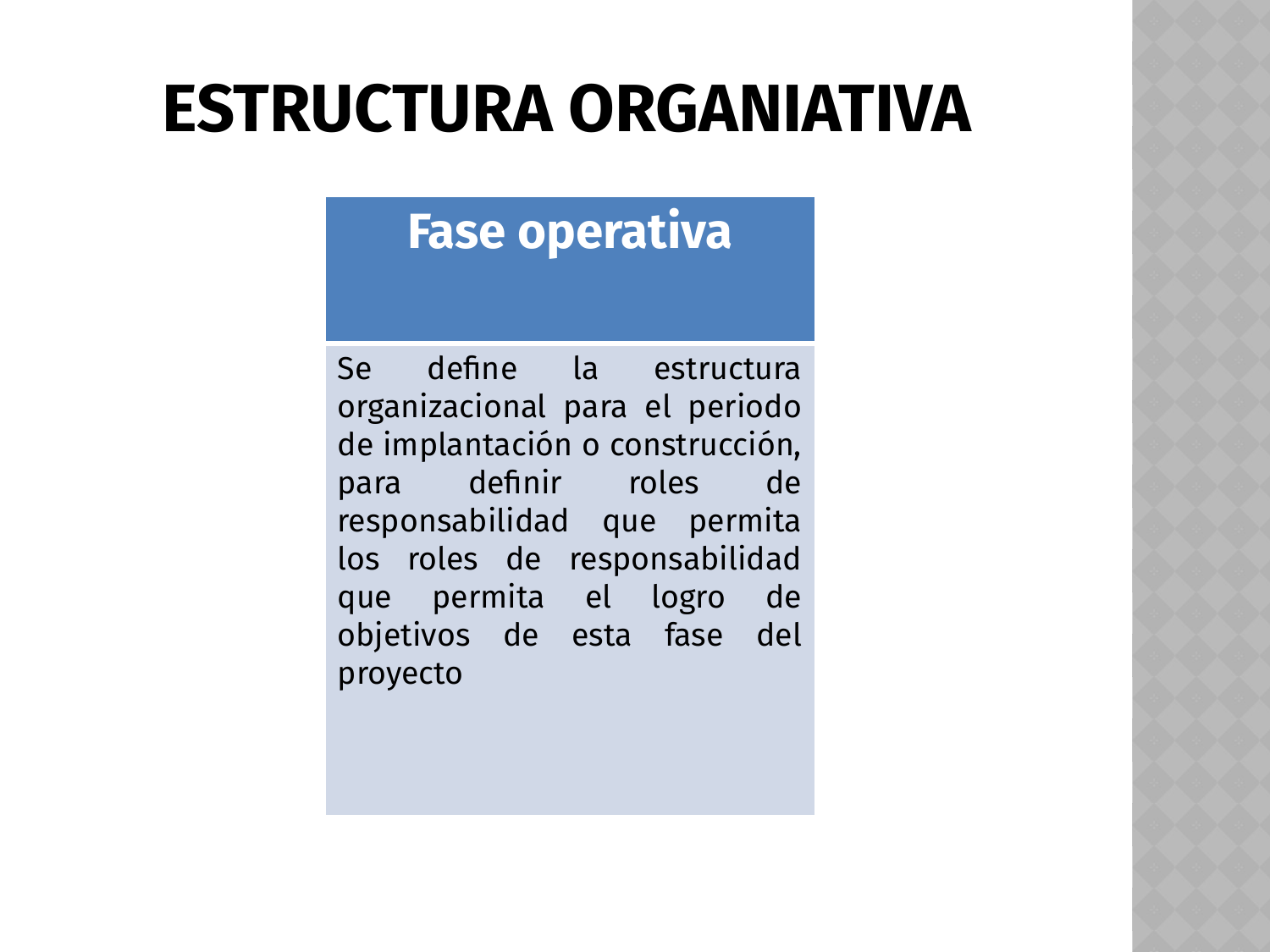

# ESTRUCTURA ORGANIATIVA
| Fase operativa |
| --- |
| Se define la estructura organizacional para el periodo de implantación o construcción, para definir roles de responsabilidad que permita los roles de responsabilidad que permita el logro de objetivos de esta fase del proyecto |